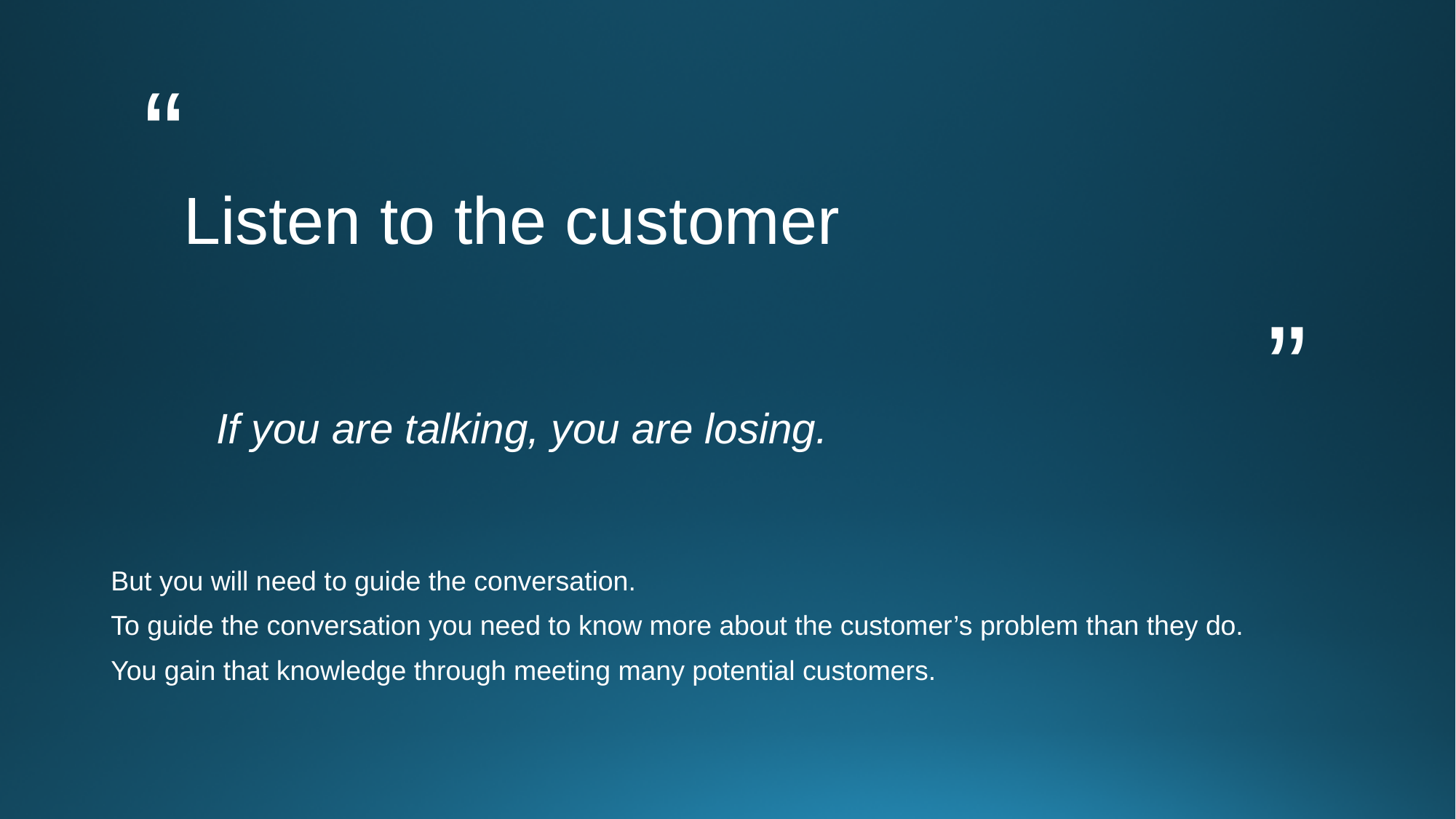

# Listen to the customer
If you are talking, you are losing.

But you will need to guide the conversation.
To guide the conversation you need to know more about the customer’s problem than they do.
You gain that knowledge through meeting many potential customers.